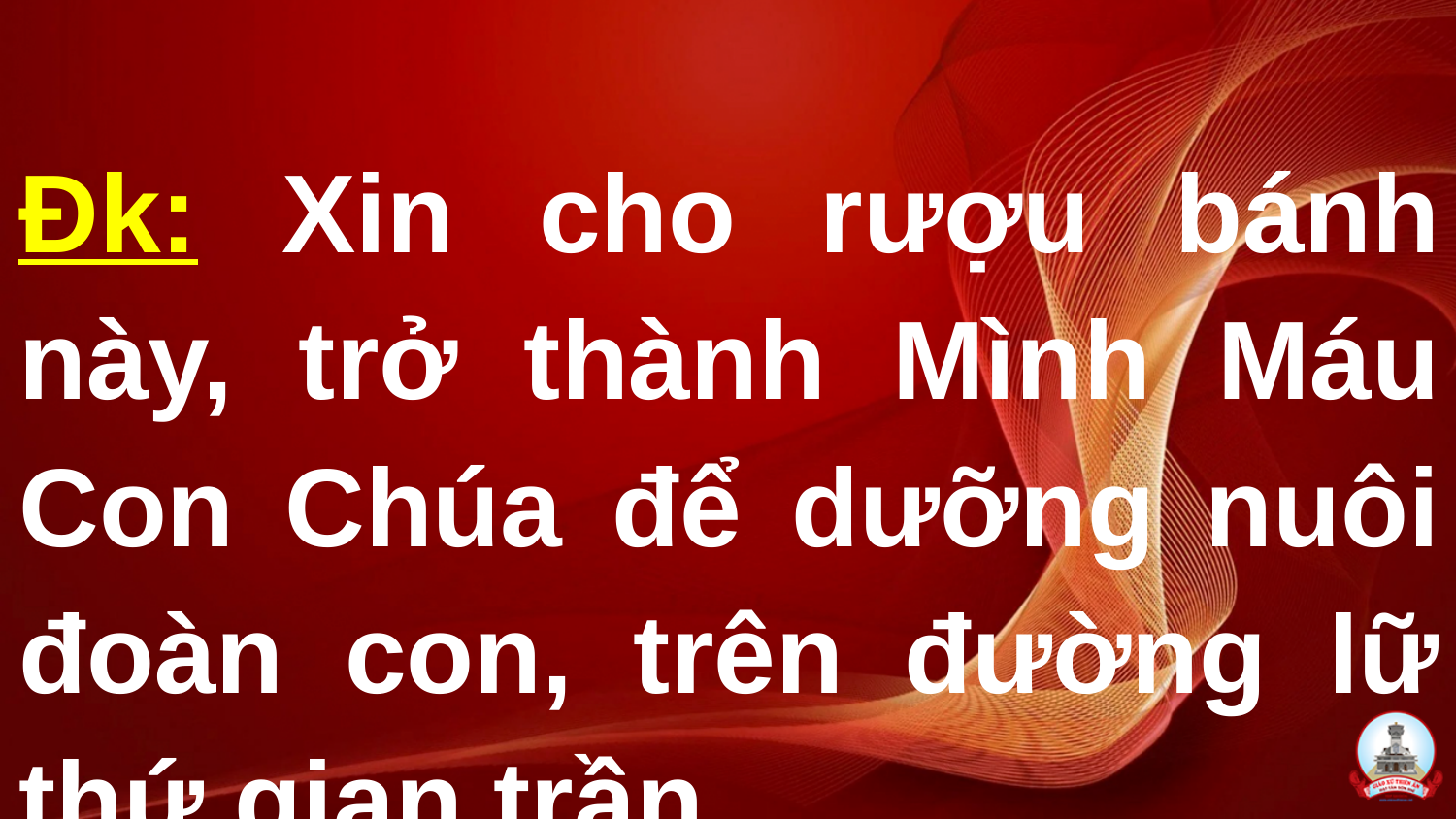

Đk: Xin cho rượu bánh này, trở thành Mình Máu Con Chúa để dưỡng nuôi đoàn con, trên đường lữ thứ gian trần.
#